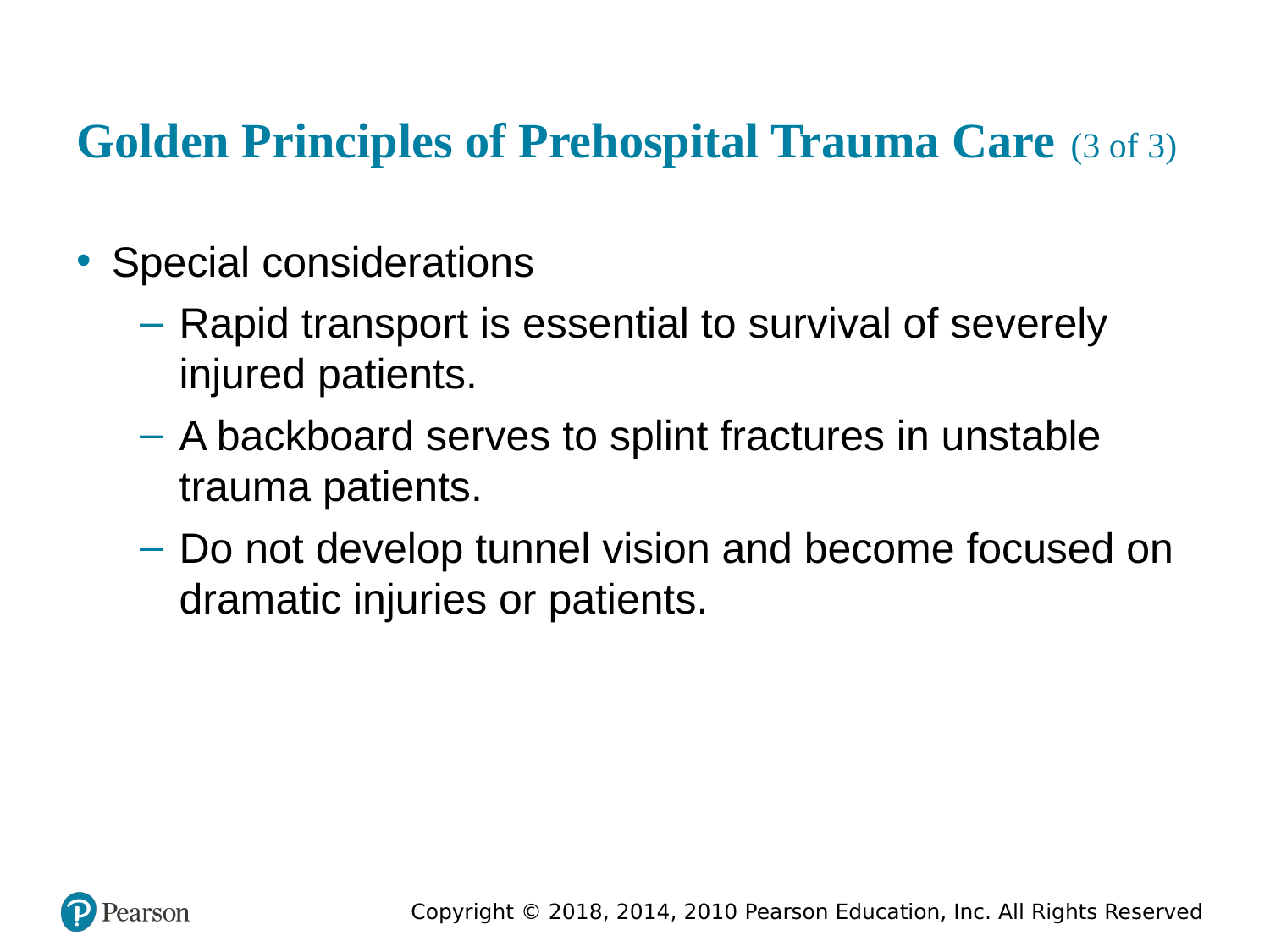

# Golden Principles of Prehospital Trauma Care (3 of 3)
Special considerations
Rapid transport is essential to survival of severely injured patients.
A backboard serves to splint fractures in unstable trauma patients.
Do not develop tunnel vision and become focused on dramatic injuries or patients.